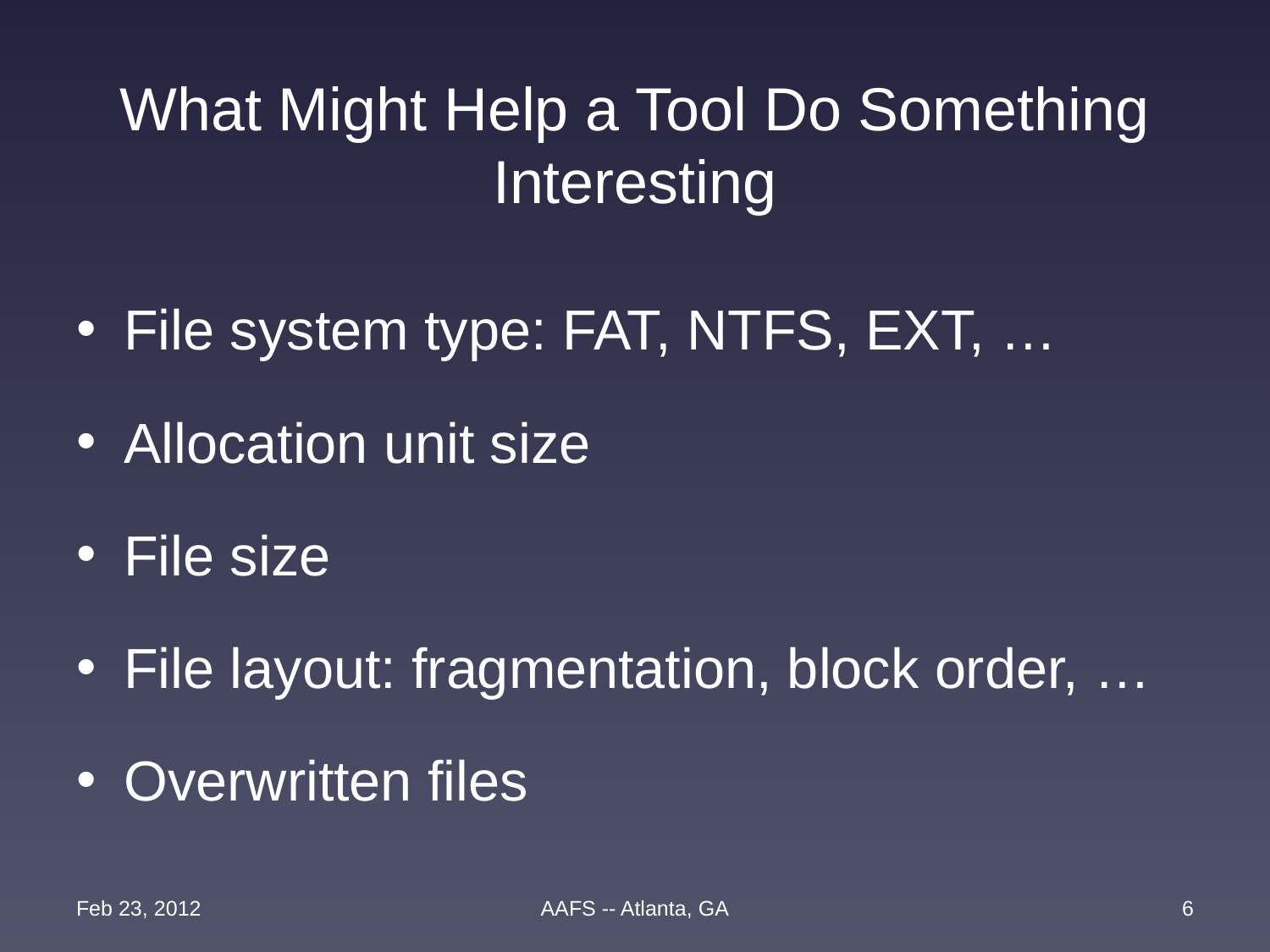

# What Might Help a Tool Do Something Interesting
File system type: FAT, NTFS, EXT, …
Allocation unit size
File size
File layout: fragmentation, block order, …
Overwritten files
Feb 23, 2012
AAFS -- Atlanta, GA
6